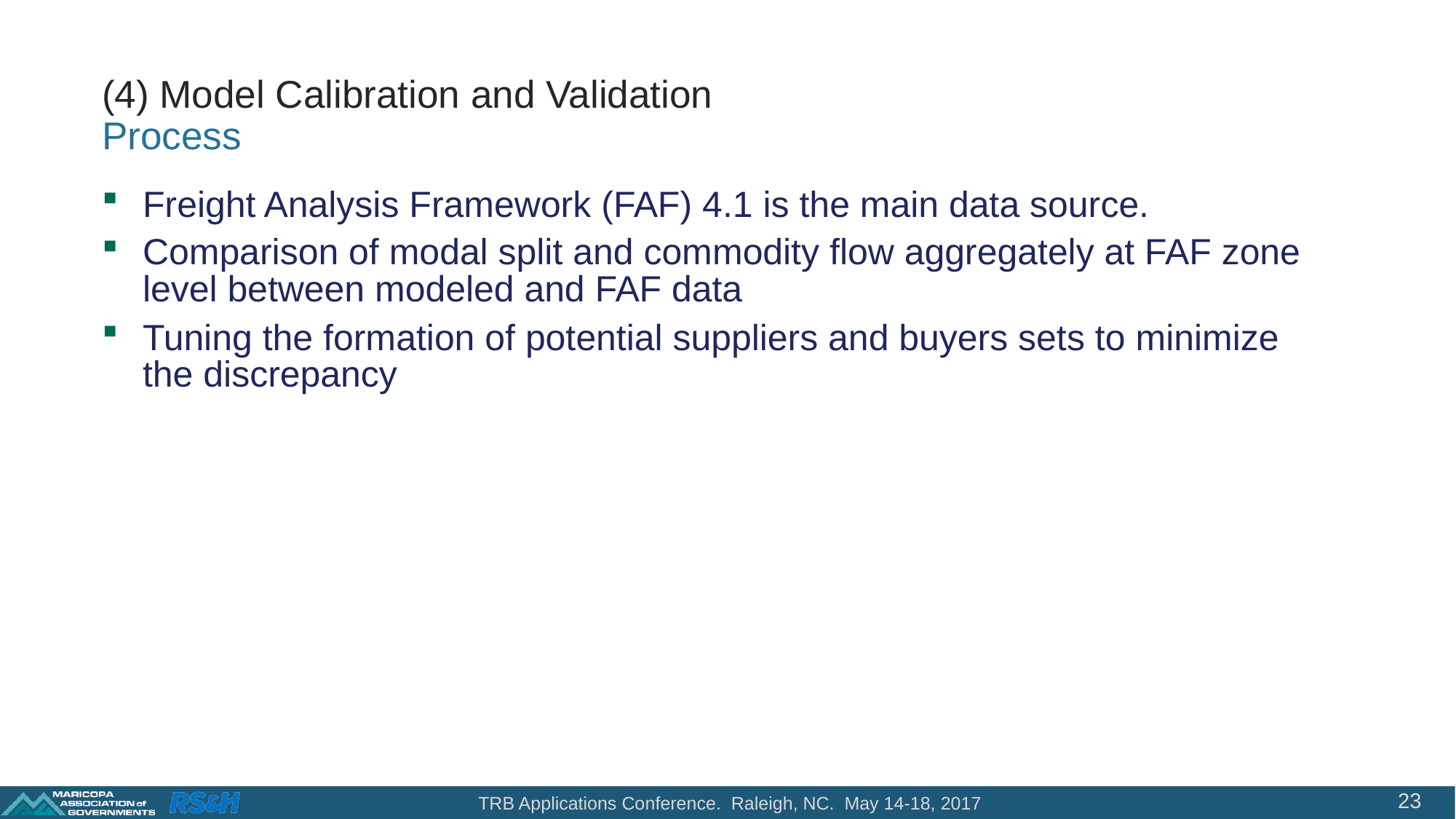

(4) Model Calibration and Validation
Process
Freight Analysis Framework (FAF) 4.1 is the main data source.
Comparison of modal split and commodity flow aggregately at FAF zone level between modeled and FAF data
Tuning the formation of potential suppliers and buyers sets to minimize the discrepancy
23
TRB Applications Conference.  Raleigh, NC.  May 14-18, 2017